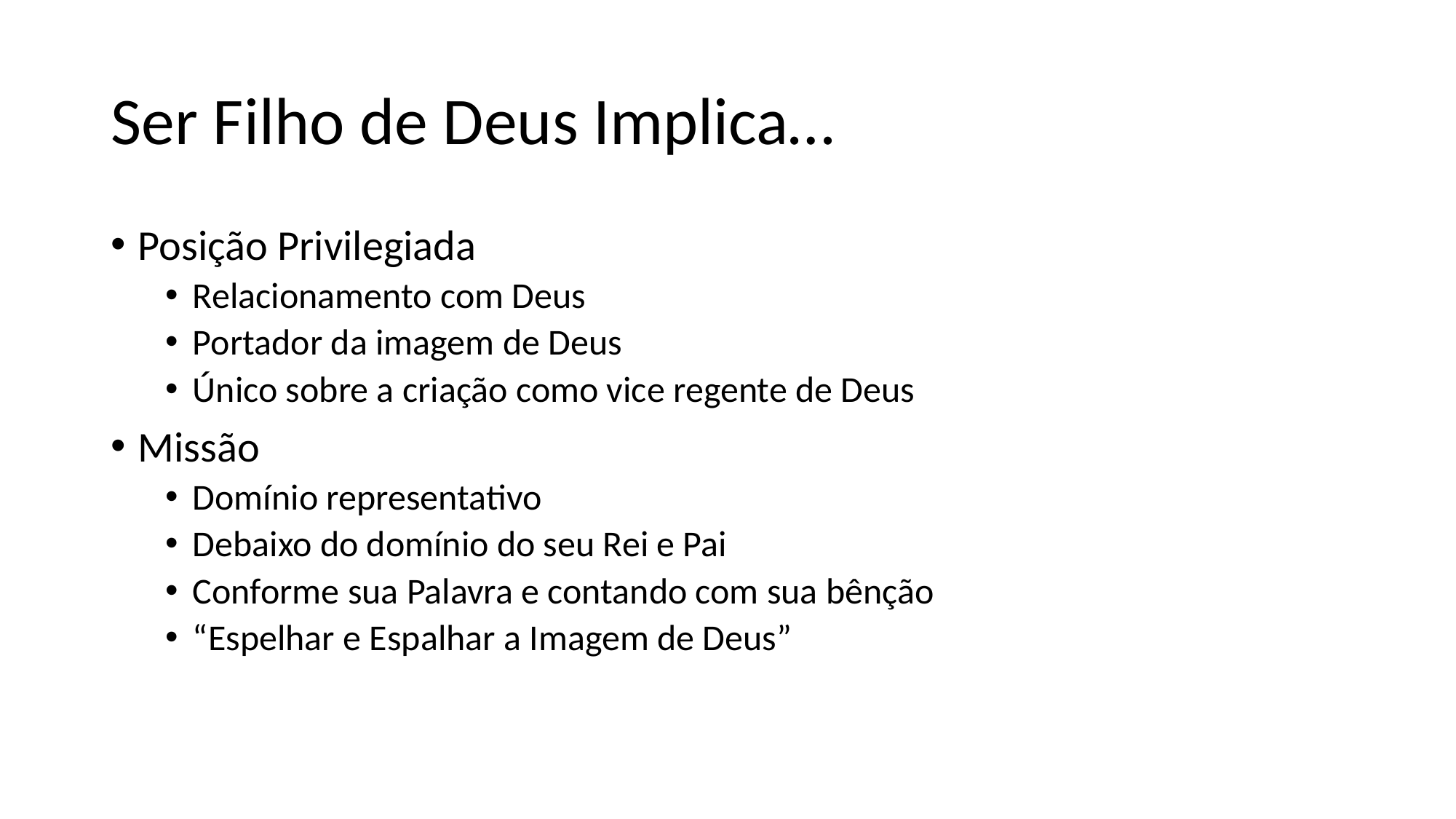

# Ser Filho de Deus Implica…
Posição Privilegiada
Relacionamento com Deus
Portador da imagem de Deus
Único sobre a criação como vice regente de Deus
Missão
Domínio representativo
Debaixo do domínio do seu Rei e Pai
Conforme sua Palavra e contando com sua bênção
“Espelhar e Espalhar a Imagem de Deus”